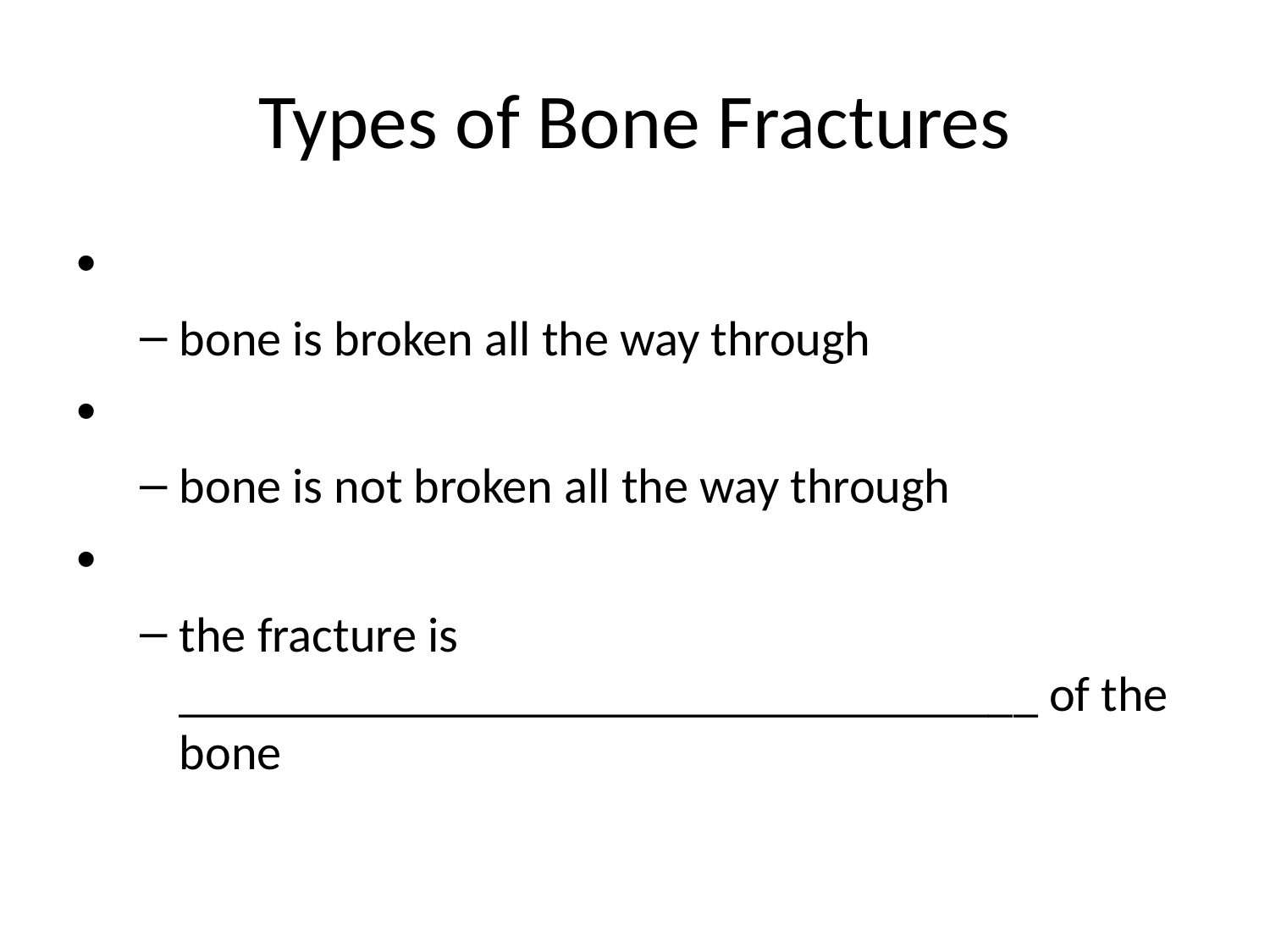

# Types of Bone Fractures

bone is broken all the way through

bone is not broken all the way through

the fracture is ___________________________________ of the bone